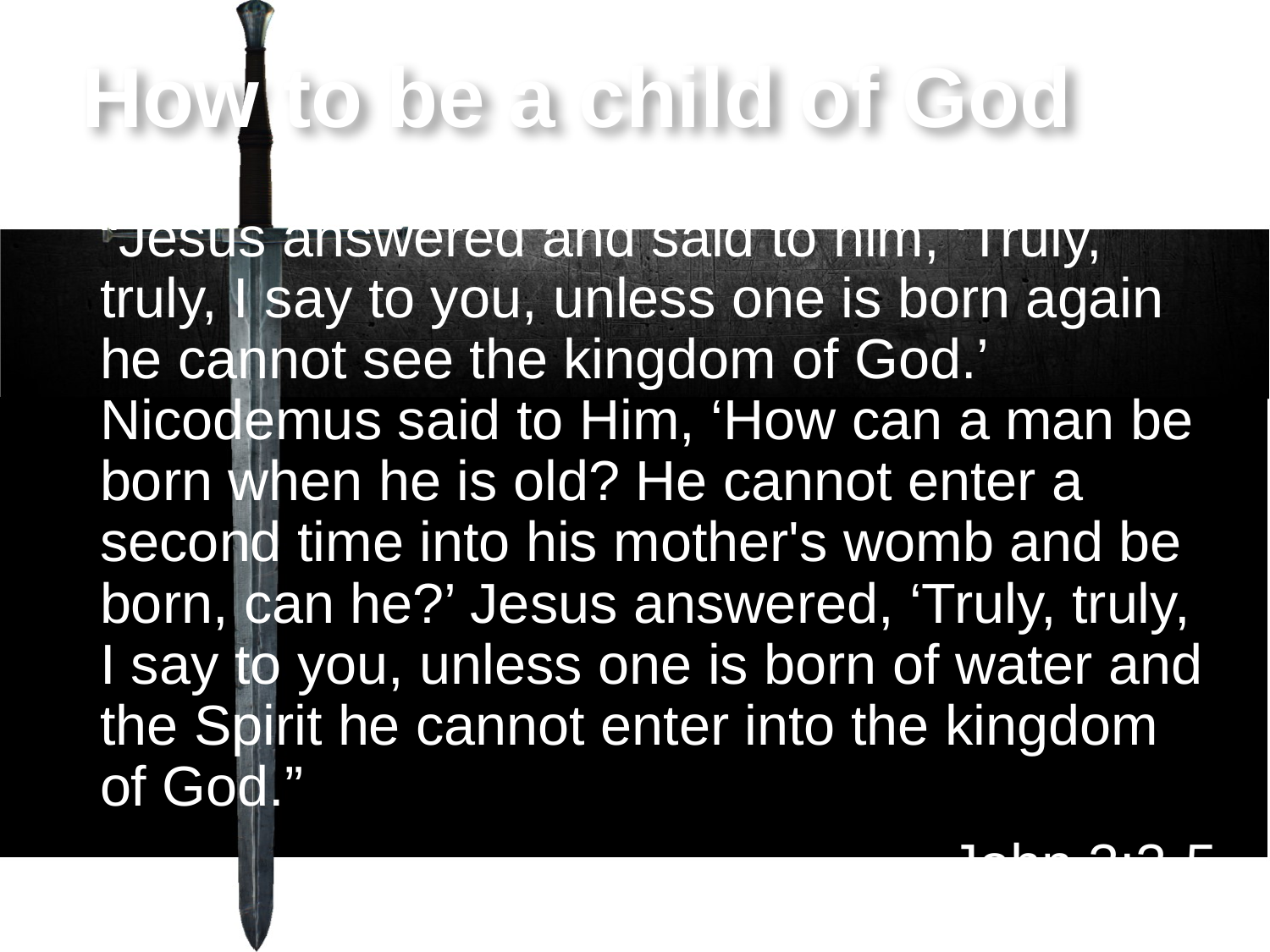

# How to be a child of God
“Jesus answered and said to him, ‘Truly, truly, I say to you, unless one is born again he cannot see the kingdom of God.’ Nicodemus said to Him, ‘How can a man be born when he is old? He cannot enter a second time into his mother's womb and be born, can he?’ Jesus answered, ‘Truly, truly, I say to you, unless one is born of water and the Spirit he cannot enter into the kingdom of God.”
John 3:3-5